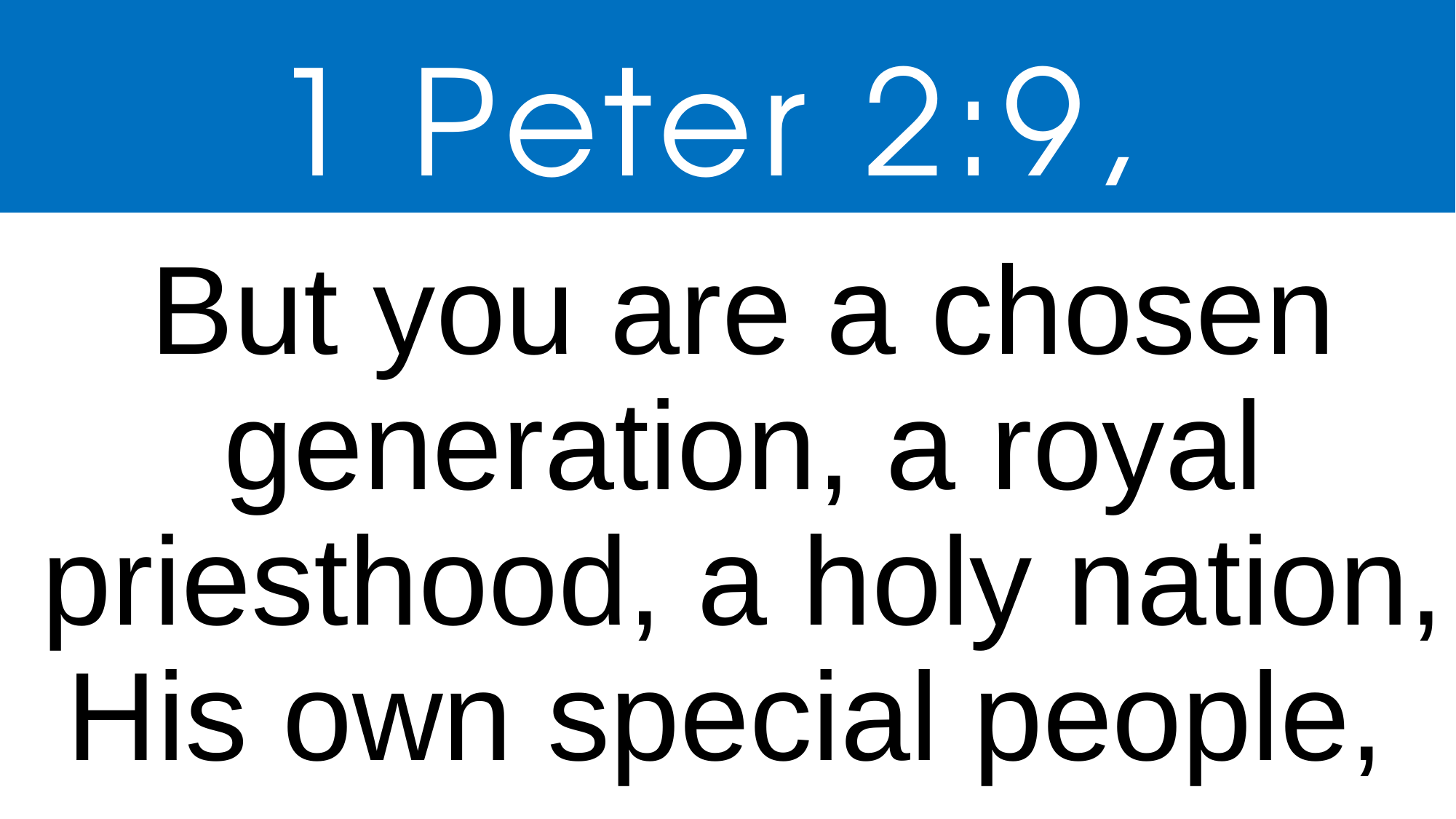

1 Peter 2:9,
But you are a chosen generation, a royal priesthood, a holy nation, His own special people,